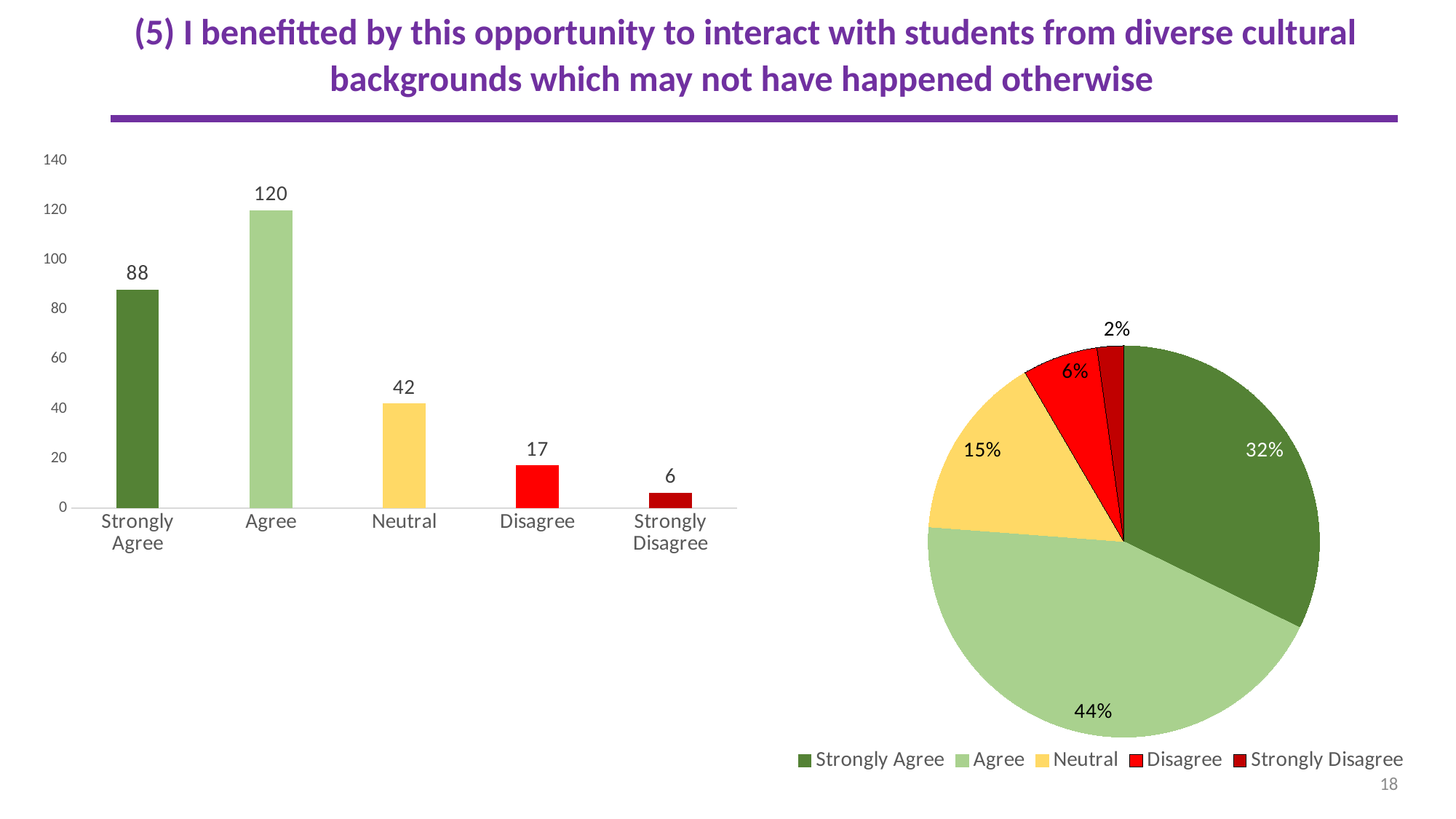

(5) I benefitted by this opportunity to interact with students from diverse cultural backgrounds which may not have happened otherwise

### Chart

| Category | (6) |
|---|---|
| Strongly Agree | 88.0 |
| Agree | 120.0 |
| Neutral | 42.0 |
| Disagree | 17.0 |
| Strongly Disagree | 6.0 |

### Chart

| Category | (6) |
|---|---|
| Strongly Agree | 88.0 |
| Agree | 120.0 |
| Neutral | 42.0 |
| Disagree | 17.0 |
| Strongly Disagree | 6.0 |
18